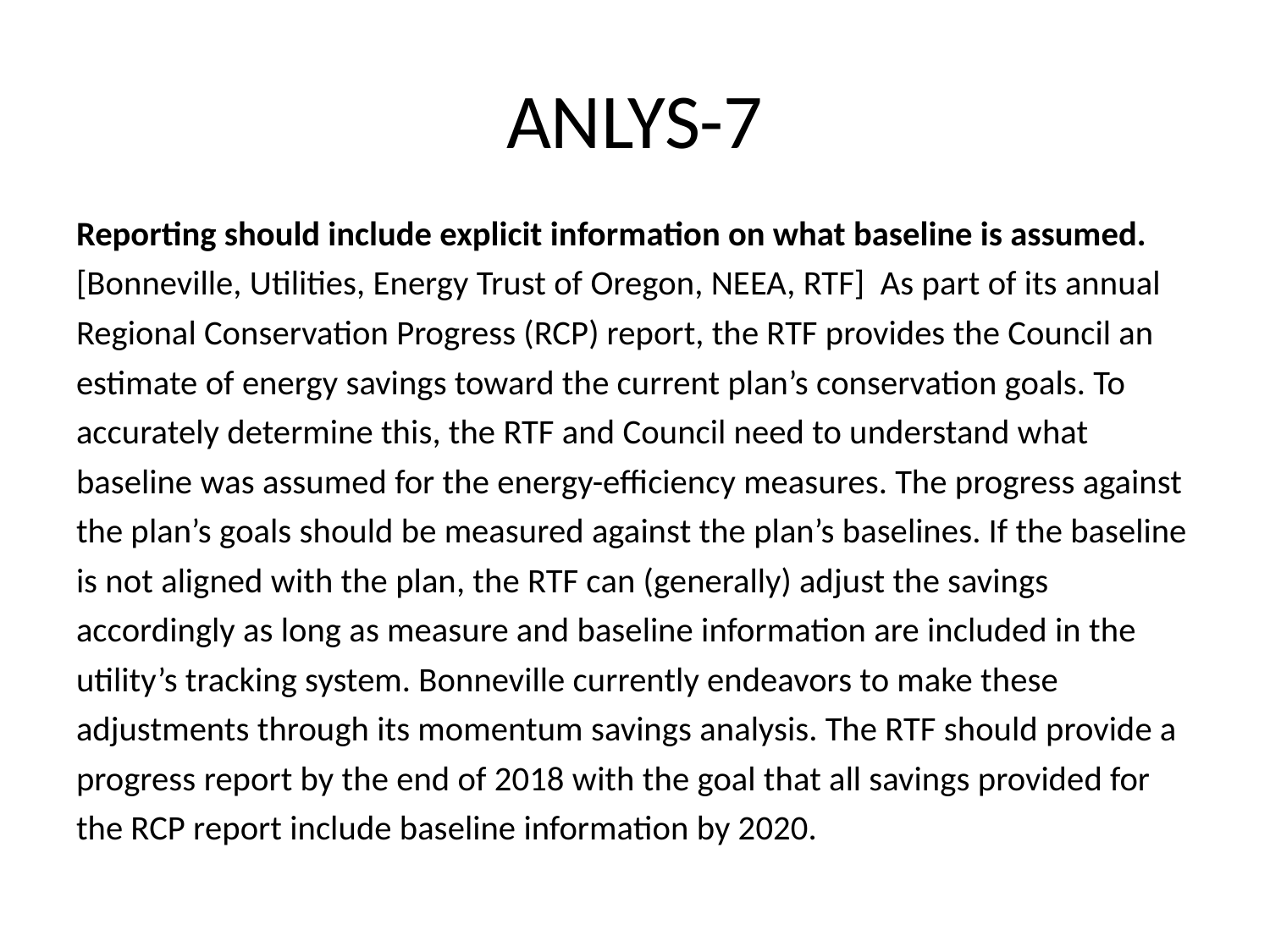

18
# ANLYS-7
Reporting should include explicit information on what baseline is assumed. [Bonneville, Utilities, Energy Trust of Oregon, NEEA, RTF]  As part of its annual Regional Conservation Progress (RCP) report, the RTF provides the Council an estimate of energy savings toward the current plan’s conservation goals. To accurately determine this, the RTF and Council need to understand what baseline was assumed for the energy-efficiency measures. The progress against the plan’s goals should be measured against the plan’s baselines. If the baseline is not aligned with the plan, the RTF can (generally) adjust the savings accordingly as long as measure and baseline information are included in the utility’s tracking system. Bonneville currently endeavors to make these adjustments through its momentum savings analysis. The RTF should provide a progress report by the end of 2018 with the goal that all savings provided for the RCP report include baseline information by 2020.